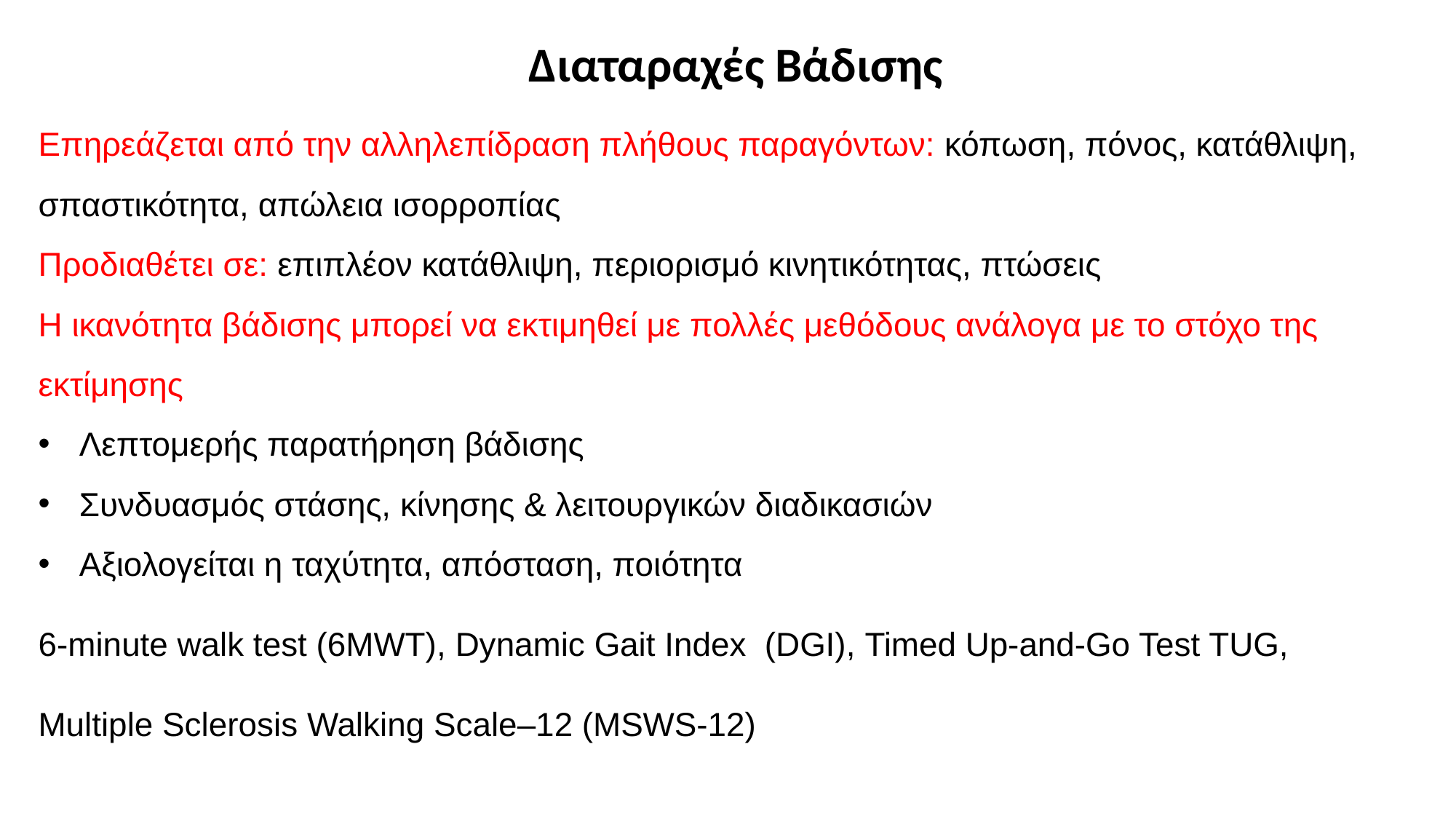

Διαταραχές Βάδισης
Επηρεάζεται από την αλληλεπίδραση πλήθους παραγόντων: κόπωση, πόνος, κατάθλιψη, σπαστικότητα, απώλεια ισορροπίας
Προδιαθέτει σε: επιπλέον κατάθλιψη, περιορισμό κινητικότητας, πτώσεις
Η ικανότητα βάδισης μπορεί να εκτιμηθεί με πολλές μεθόδους ανάλογα με το στόχο της εκτίμησης
Λεπτομερής παρατήρηση βάδισης
Συνδυασμός στάσης, κίνησης & λειτουργικών διαδικασιών
Αξιολογείται η ταχύτητα, απόσταση, ποιότητα
6-minute walk test (6MWT), Dynamic Gait Index  (DGI), Timed Up-and-Go Test TUG, Multiple Sclerosis Walking Scale–12 (MSWS-12)